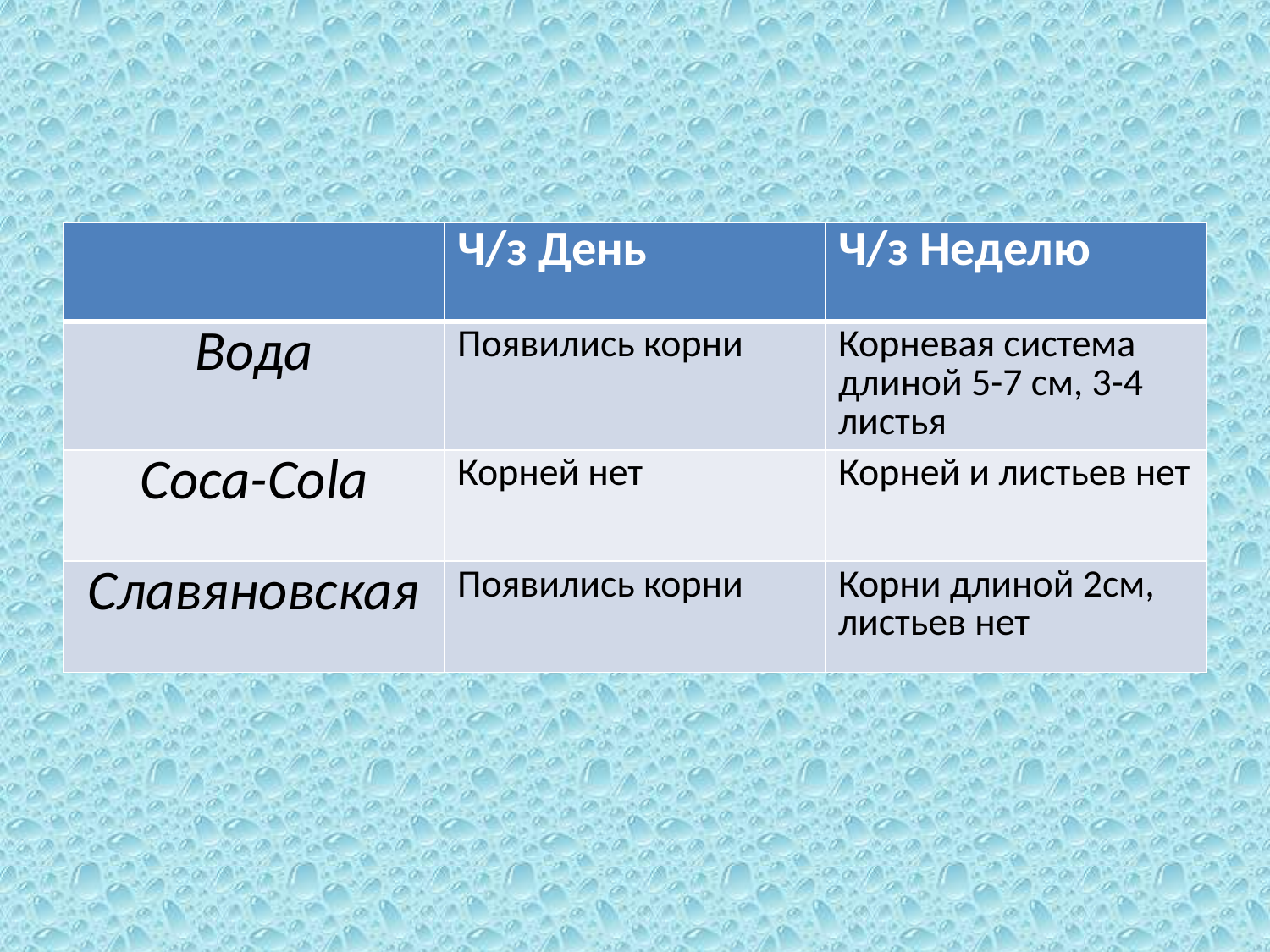

|  | Ч/з День | Ч/з Неделю |
| --- | --- | --- |
| Вода | Появились корни | Корневая система длиной 5-7 см, 3-4 листья |
| Coca-Cola | Корней нет | Корней и листьев нет |
| Славяновская | Появились корни | Корни длиной 2см, листьев нет |